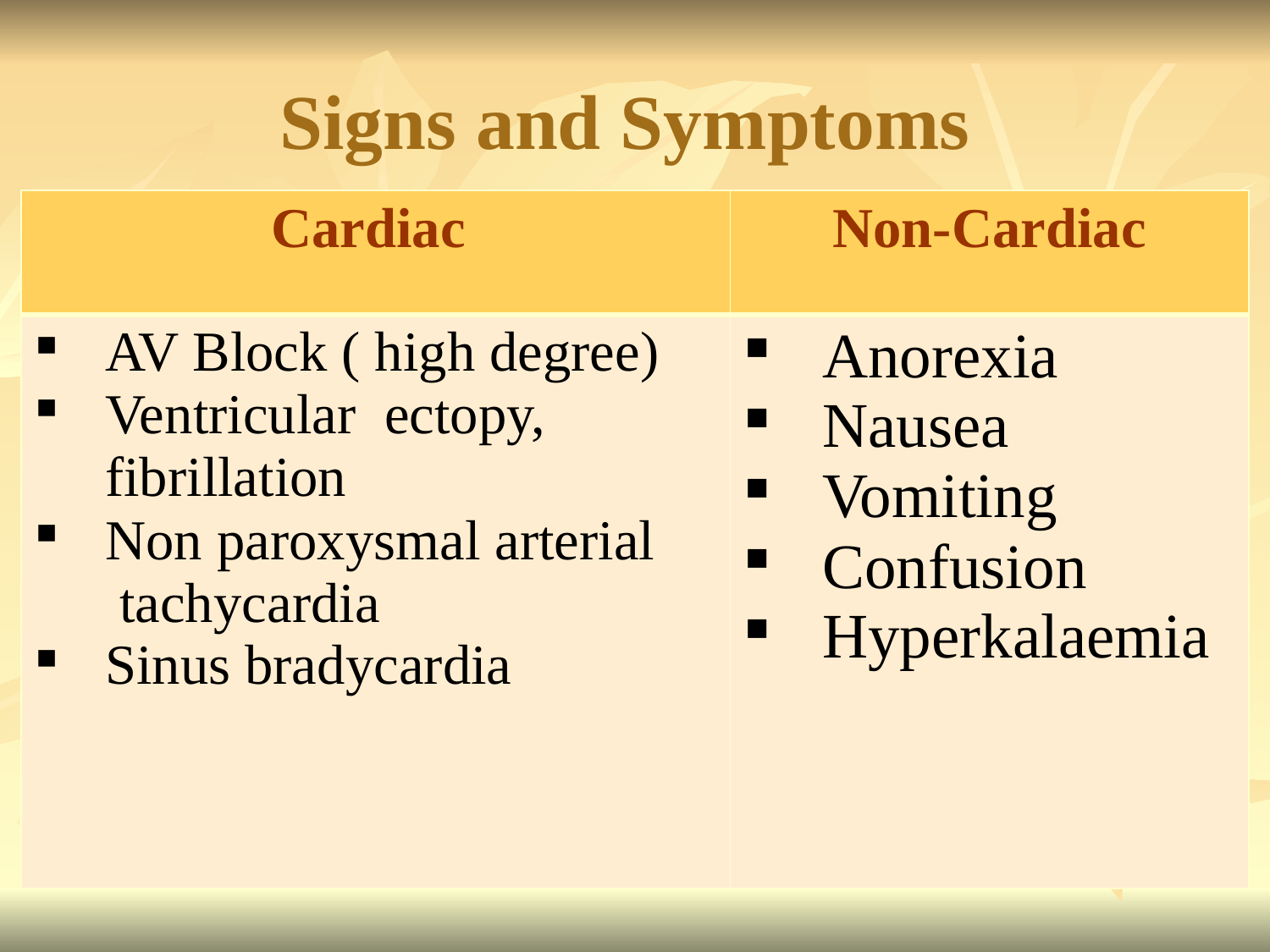

# Signs and Symptoms
| Cardiac | Non-Cardiac |
| --- | --- |
| AV Block ( high degree) Ventricular ectopy, fibrillation Non paroxysmal arterial tachycardia Sinus bradycardia | Anorexia Nausea Vomiting Confusion Hyperkalaemia |